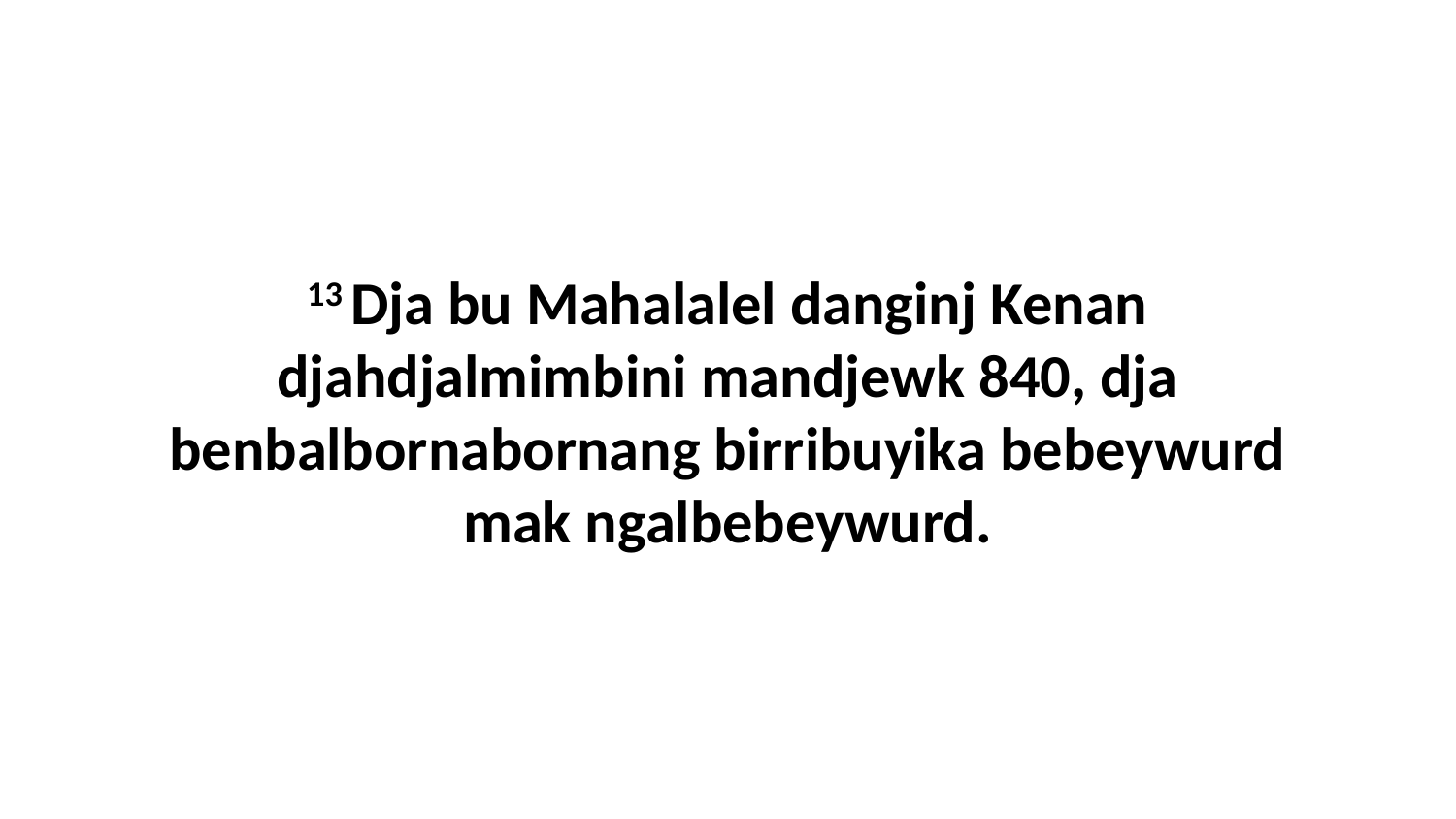

13 Dja bu Mahalalel danginj Kenan djahdjalmimbini mandjewk 840, dja benbalbornabornang birribuyika bebeywurd mak ngalbebeywurd.